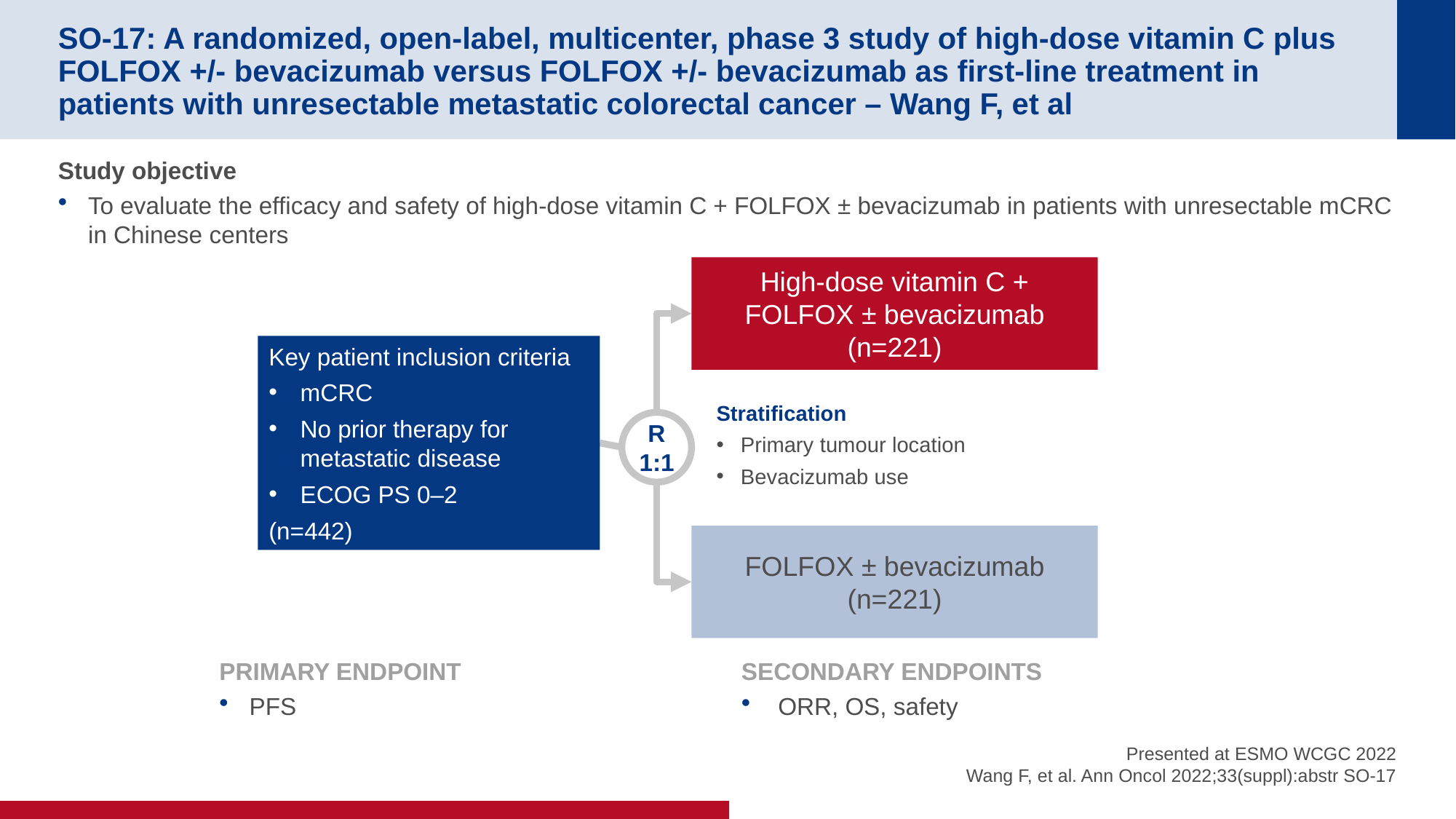

# SO-17: A randomized, open-label, multicenter, phase 3 study of high-dose vitamin C plus FOLFOX +/- bevacizumab versus FOLFOX +/- bevacizumab as first-line treatment in patients with unresectable metastatic colorectal cancer – Wang F, et al
Study objective
To evaluate the efficacy and safety of high-dose vitamin C + FOLFOX ± bevacizumab in patients with unresectable mCRC in Chinese centers
High-dose vitamin C + FOLFOX ± bevacizumab
(n=221)
Key patient inclusion criteria
mCRC
No prior therapy for metastatic disease
ECOG PS 0–2
(n=442)
Stratification
Primary tumour location
Bevacizumab use
R
1:1
FOLFOX ± bevacizumab
(n=221)
PRIMARY ENDPOINT
PFS
SECONDARY ENDPOINTS
 ORR, OS, safety
Presented at ESMO WCGC 2022
Wang F, et al. Ann Oncol 2022;33(suppl):abstr SO-17